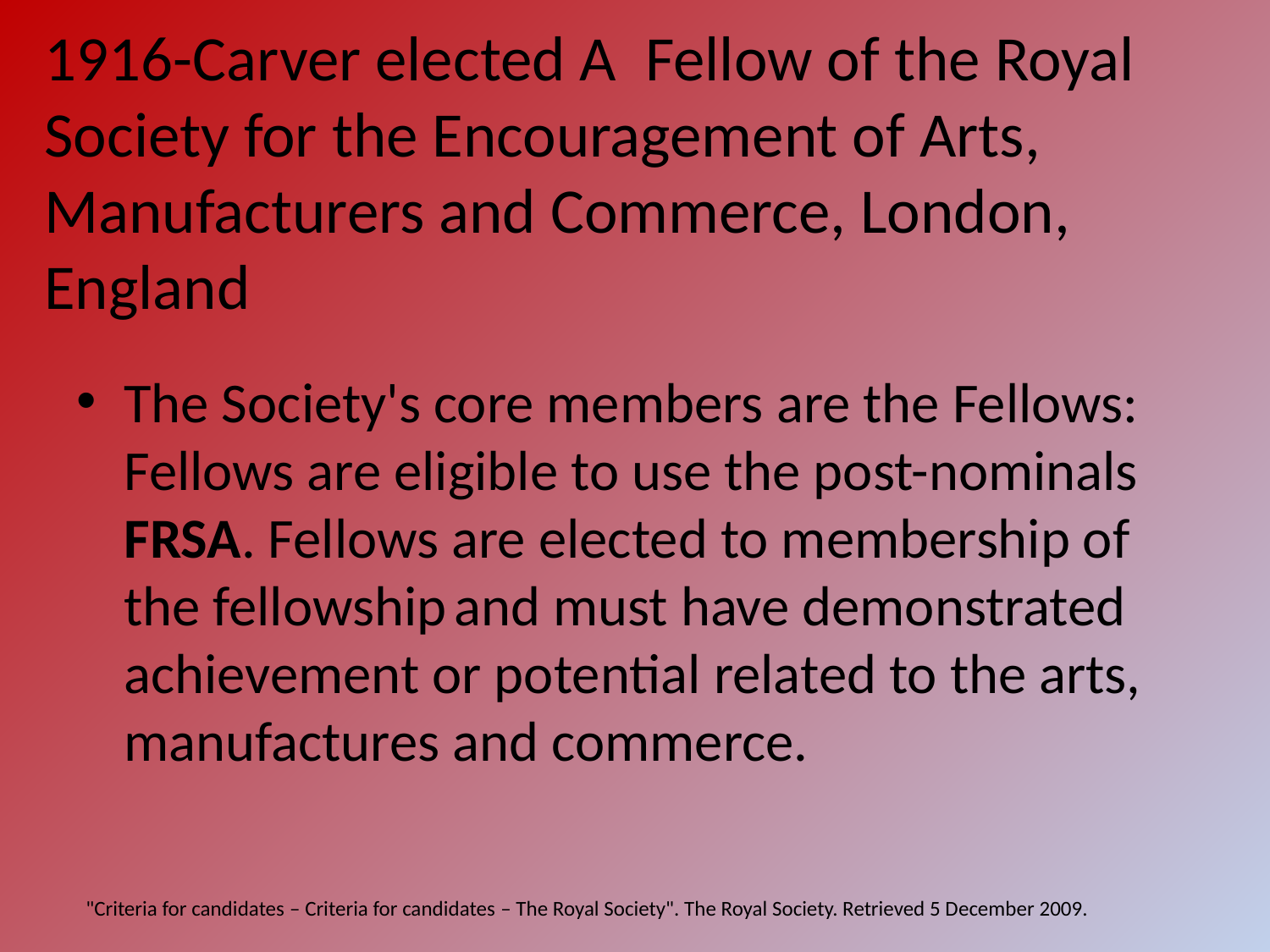

# 1916-Carver elected A  Fellow of the Royal Society for the Encouragement of Arts, Manufacturers and Commerce, London, England
The Society's core members are the Fellows: Fellows are eligible to use the post-nominals FRSA. Fellows are elected to membership of the fellowship and must have demonstrated achievement or potential related to the arts, manufactures and commerce.
"Criteria for candidates – Criteria for candidates – The Royal Society". The Royal Society. Retrieved 5 December 2009.